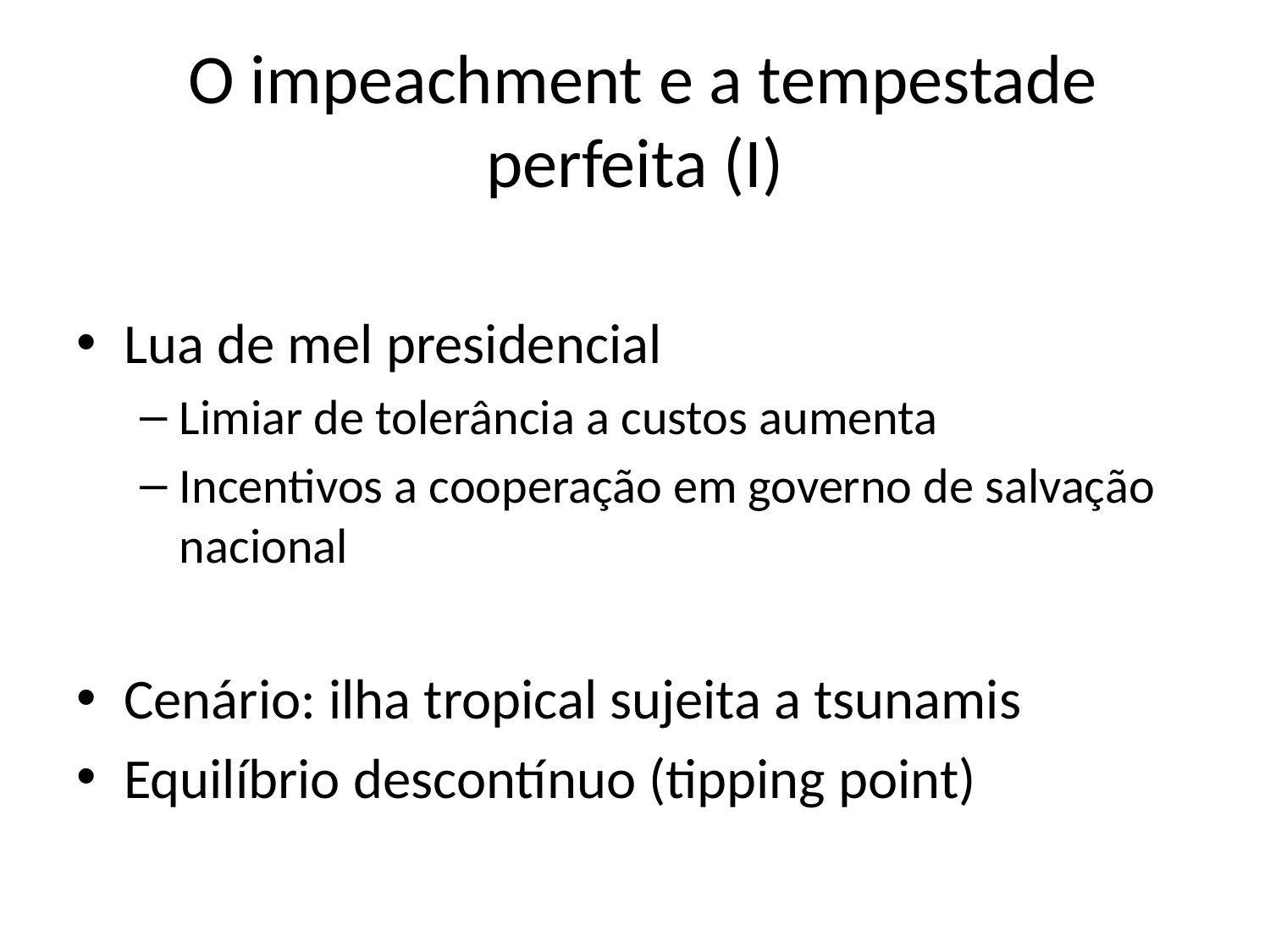

# O impeachment e a tempestade perfeita (I)

Lua de mel presidencial
Limiar de tolerância a custos aumenta
Incentivos a cooperação em governo de salvação nacional

Cenário: ilha tropical sujeita a tsunamis
Equilíbrio descontínuo (tipping point)